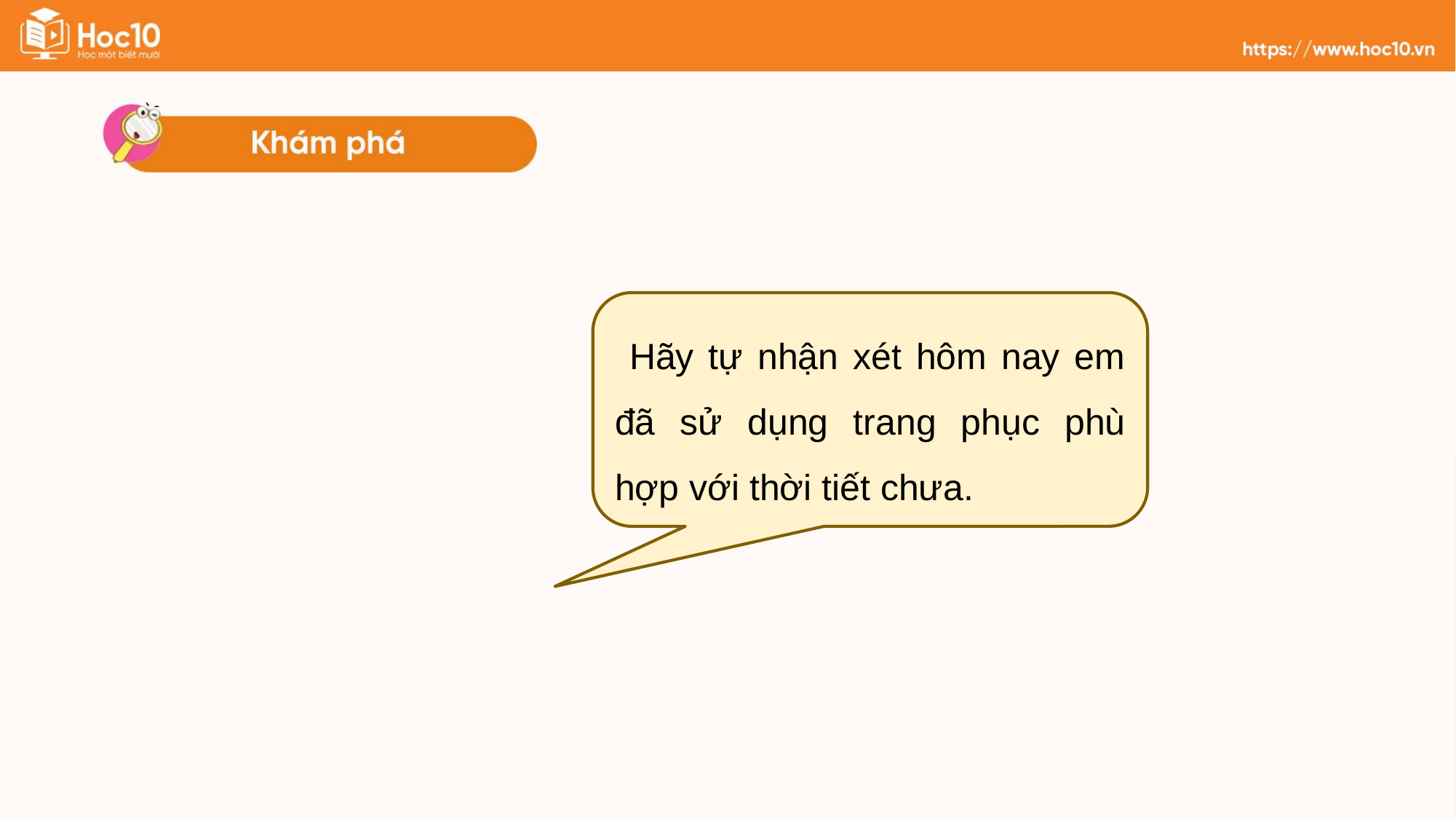

Hãy tự nhận xét hôm nay em đã sử dụng trang phục phù hợp với thời tiết chưa.